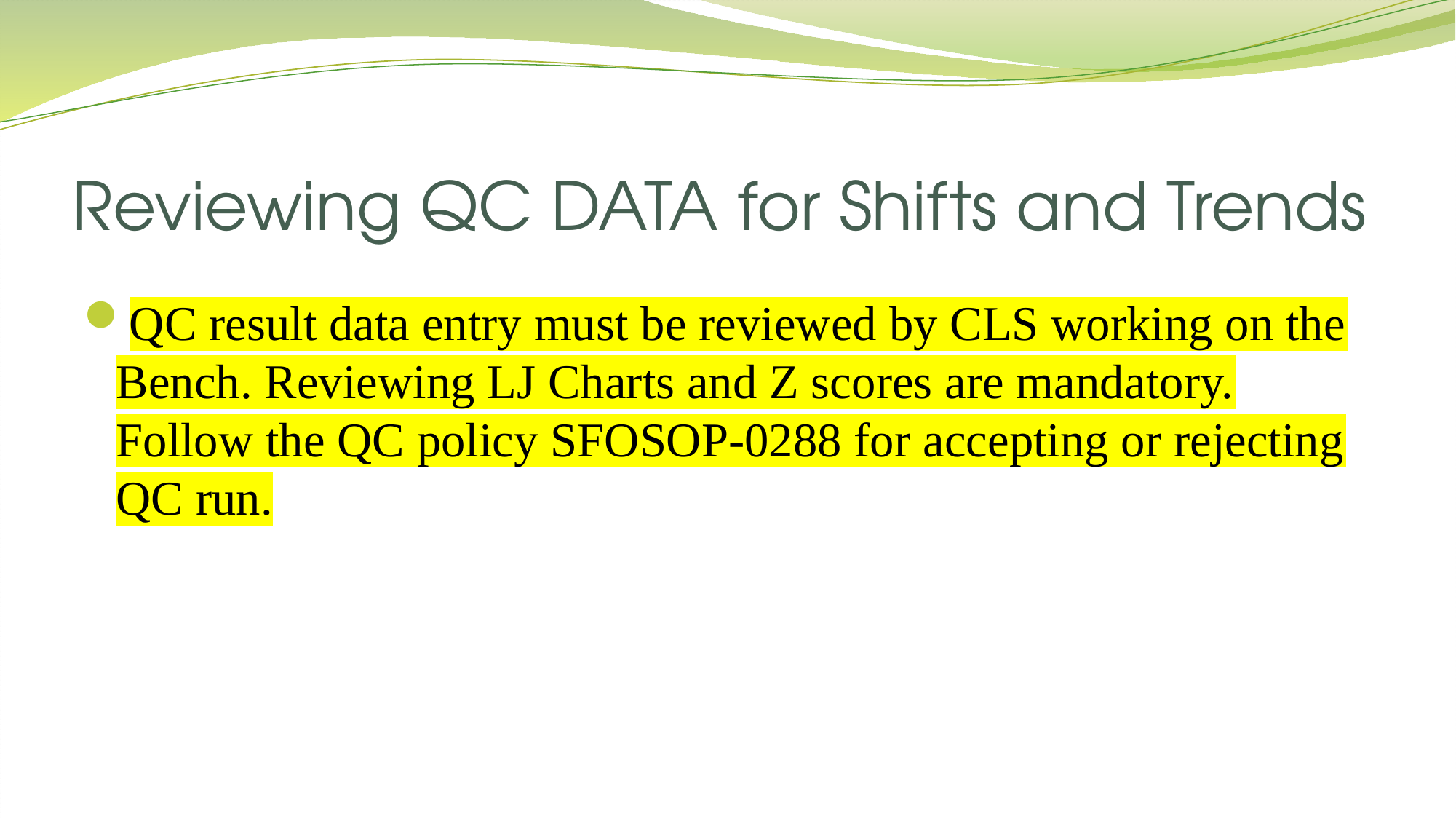

# Reviewing QC DATA for Shifts and Trends

QC result data entry must be reviewed by CLS working on the Bench. Reviewing LJ Charts and Z scores are mandatory. Follow the QC policy SFOSOP-0288 for accepting or rejecting QC run.